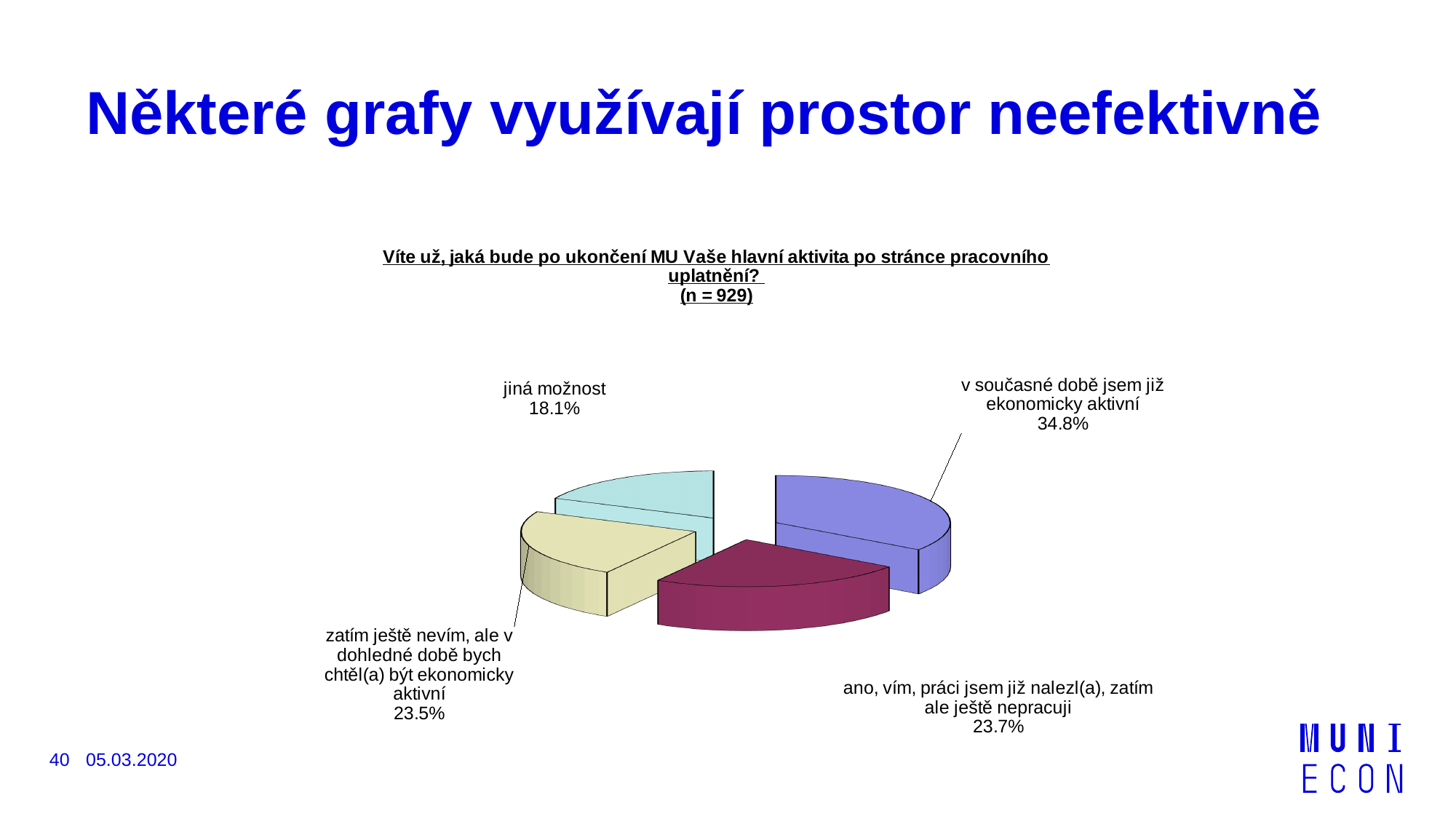

# Některé grafy využívají prostor neefektivně

[unsupported chart]

40
05.03.2020